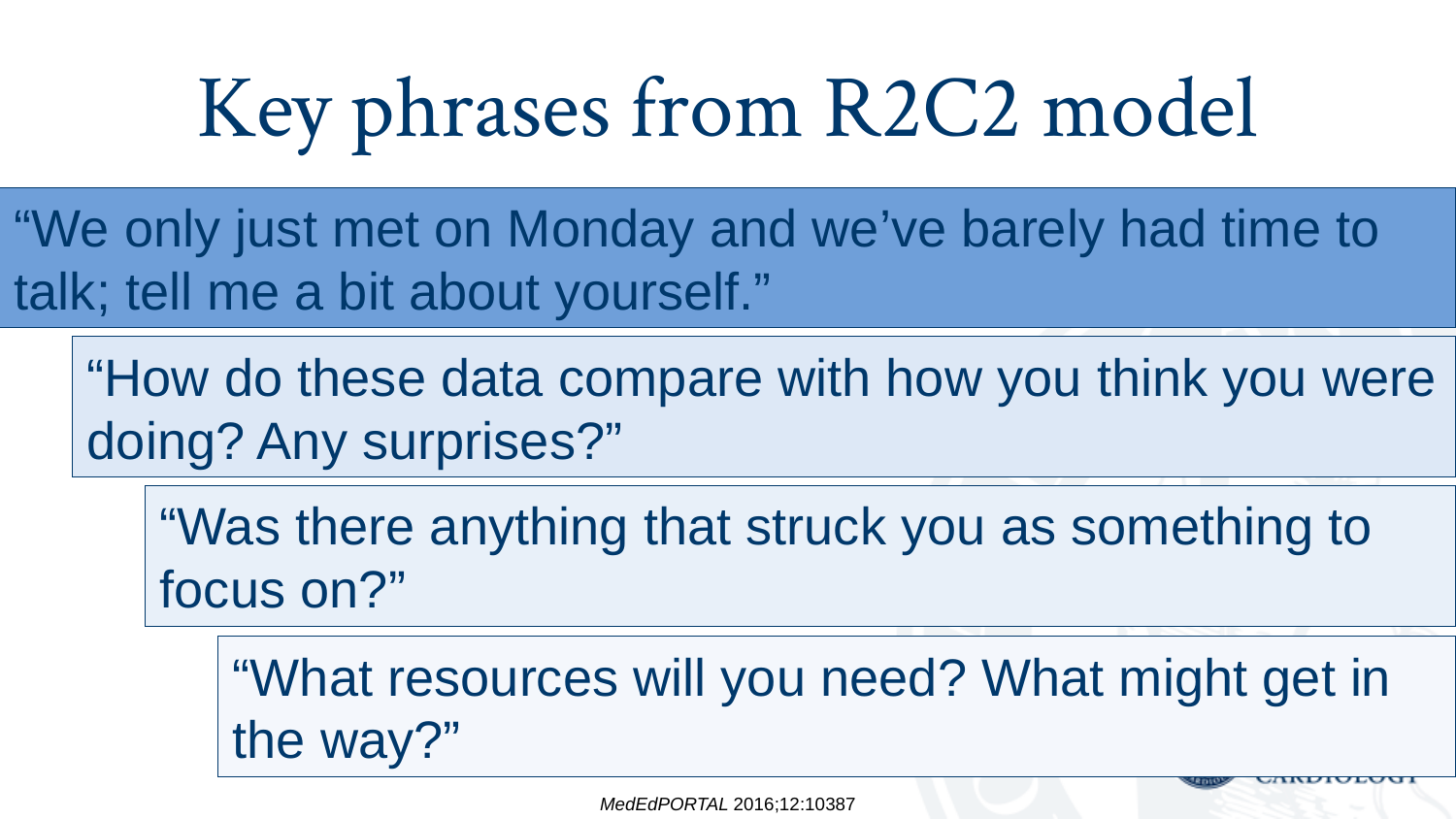

# Key phrases from R2C2 model
“We only just met on Monday and we’ve barely had time to talk; tell me a bit about yourself.”
“How do these data compare with how you think you were doing? Any surprises?”
“Was there anything that struck you as something to focus on?”
“What resources will you need? What might get in the way?”
MedEdPORTAL 2016;12:10387